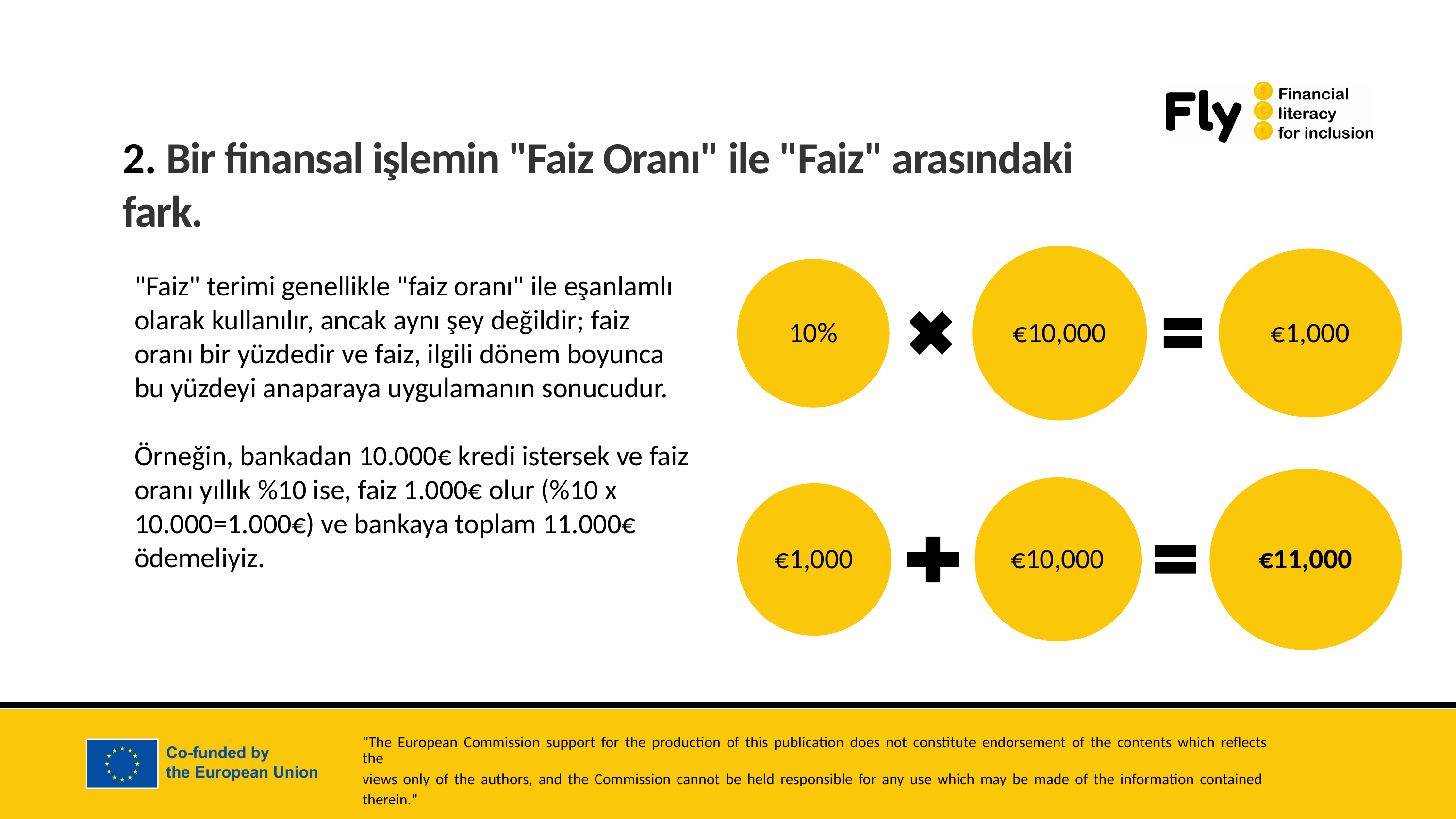

2. Bir finansal işlemin "Faiz Oranı" ile "Faiz" arasındaki fark.
10%

€10,000

€1,000
"Faiz" terimi genellikle "faiz oranı" ile eşanlamlı olarak kullanılır, ancak aynı şey değildir; faiz oranı bir yüzdedir ve faiz, ilgili dönem boyunca bu yüzdeyi anaparaya uygulamanın sonucudur.

Örneğin, bankadan 10.000€ kredi istersek ve faiz oranı yıllık %10 ise, faiz 1.000€ olur (%10 x 10.000=1.000€) ve bankaya toplam 11.000€ ödemeliyiz.

€1,000

€10,000

€11,000